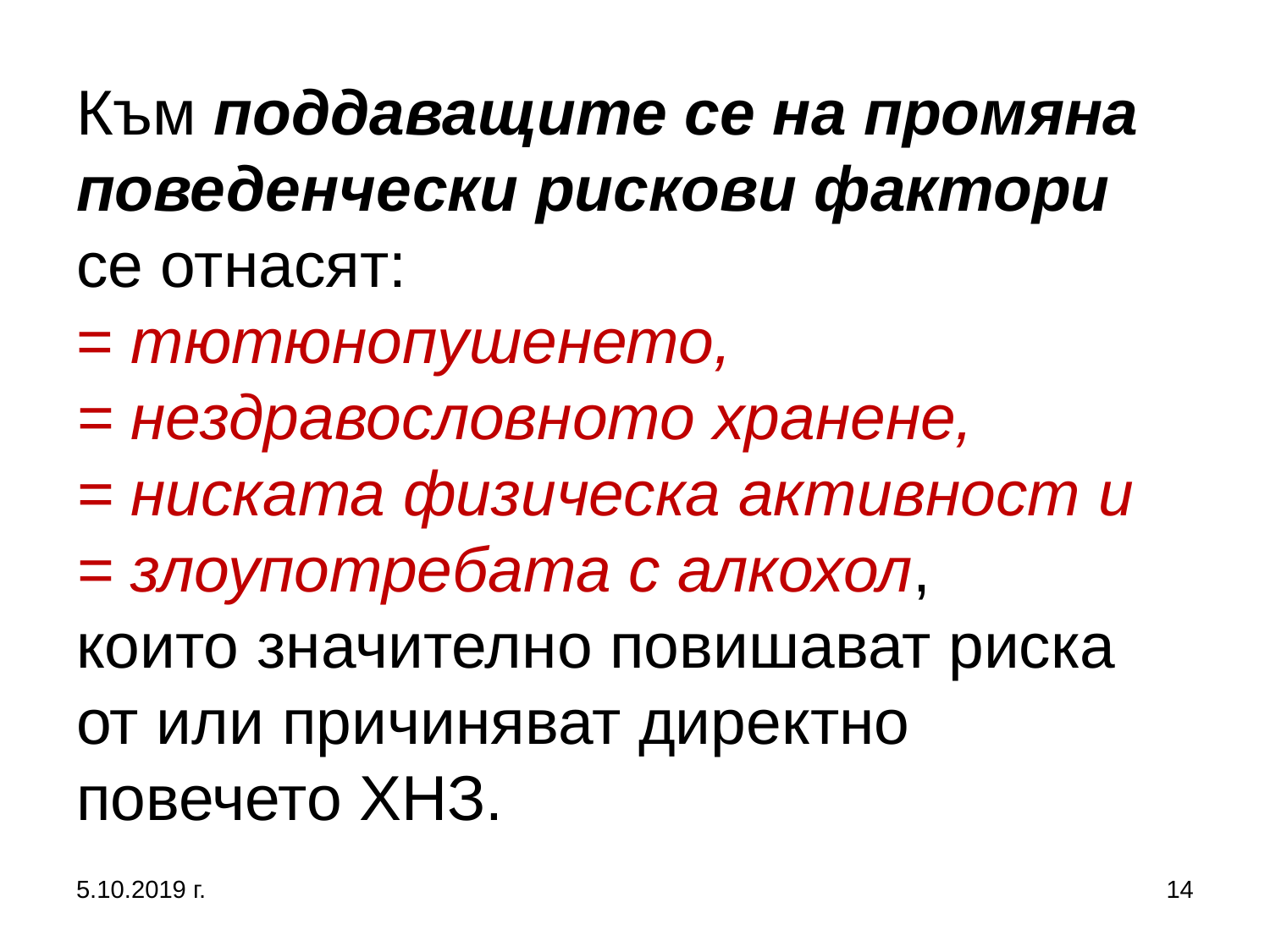

# Към поддаващите се на промяна поведенчески рискови фактори се отнасят: = тютюнопушенето, = нездравословното хранене, = ниската физическа активност и = злоупотребата с алкохол, които значително повишават риска от или причиняват директно повечето ХНЗ.
5.10.2019 г.
14